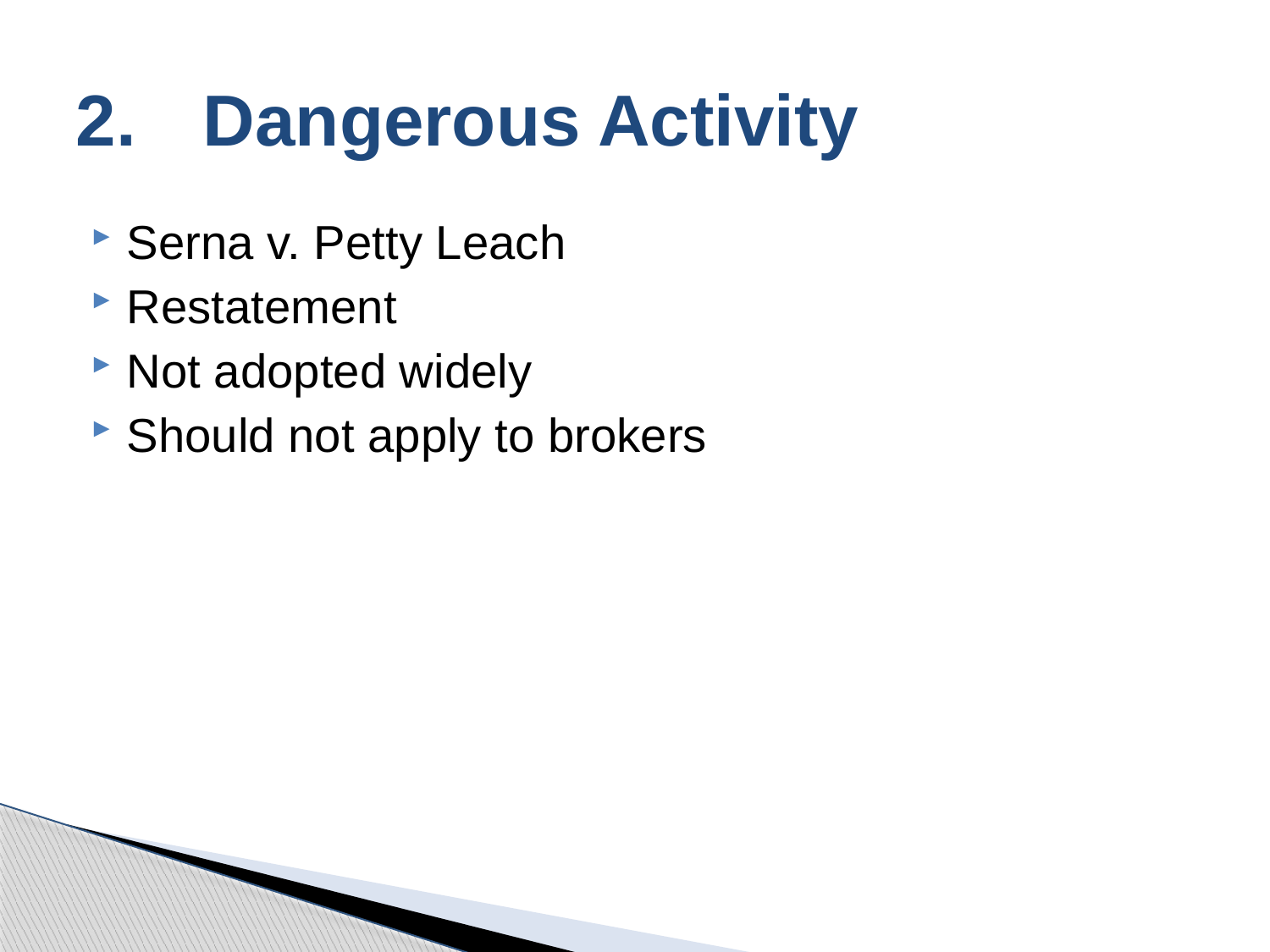

# 2.	Dangerous Activity
Serna v. Petty Leach
Restatement
Not adopted widely
Should not apply to brokers